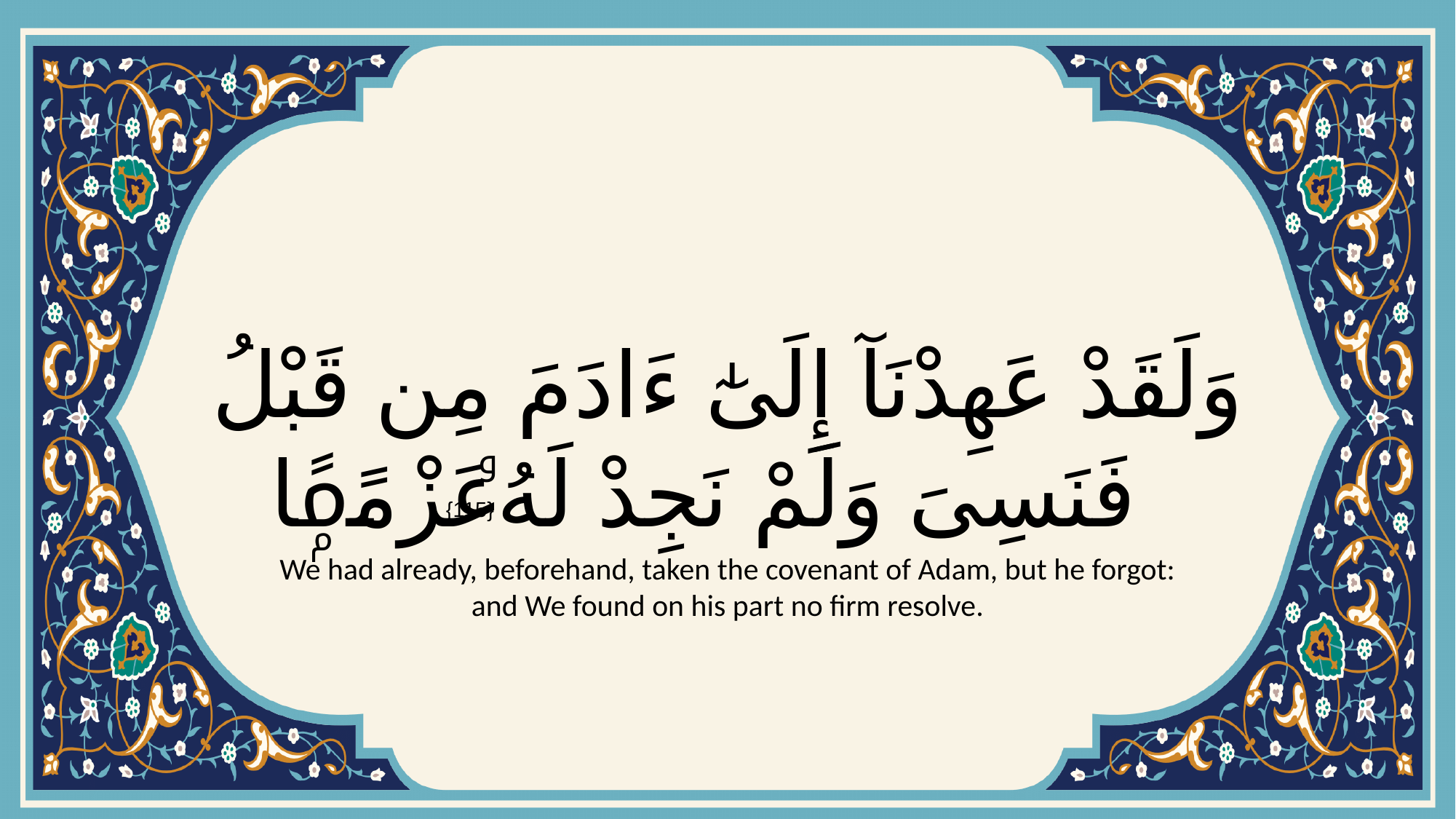

# وَلَقَدْ عَهِدْنَآ إِلَىٰٓ ءَادَمَ مِن قَبْلُ فَنَسِىَ وَلَمْ نَجِدْ لَهُۥ عَزْمًۭا
{115}
We had already, beforehand, taken the covenant of Adam, but he forgot: and We found on his part no firm resolve.